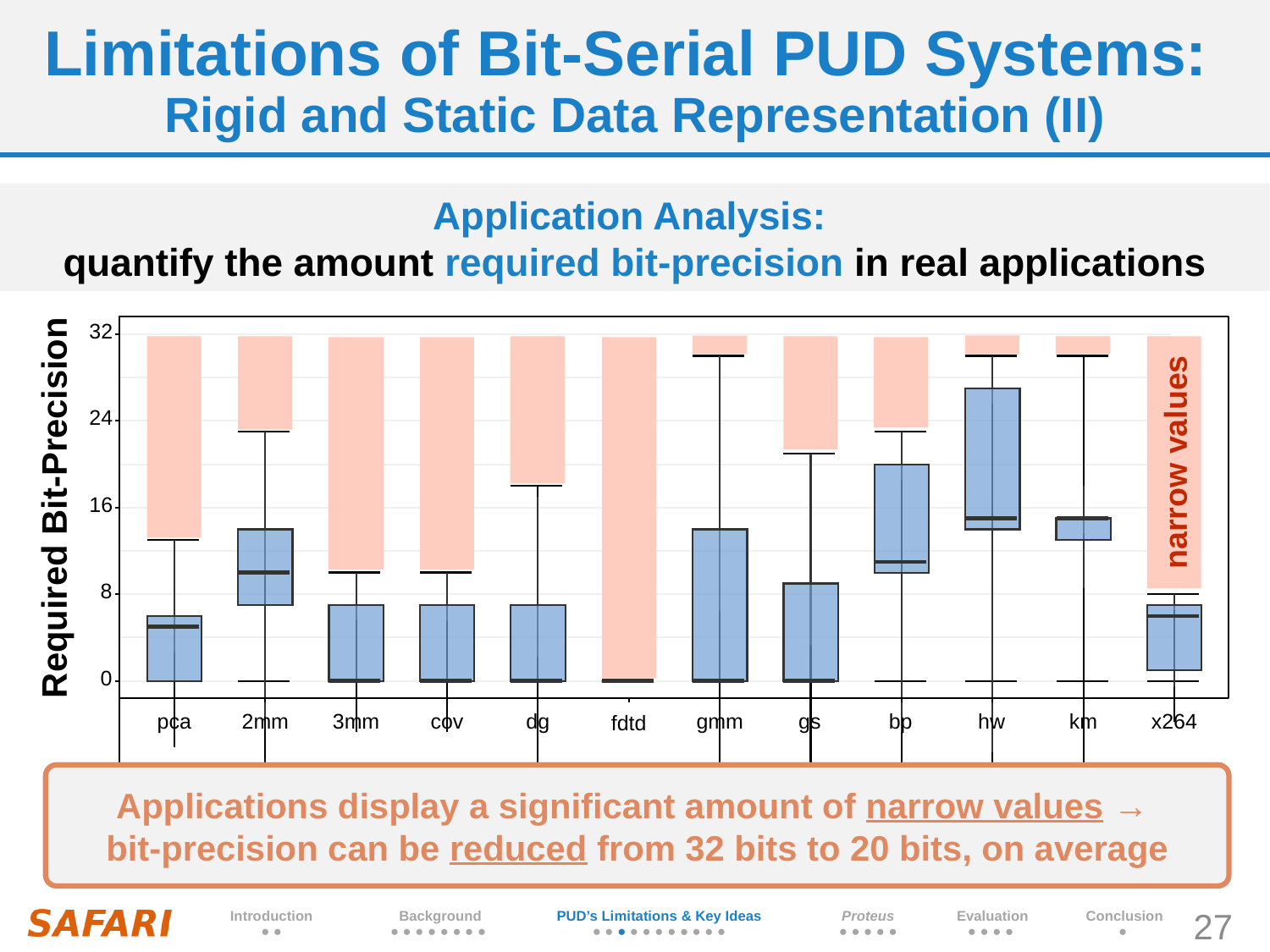

# Limitations of Bit-Serial PUD Systems: Rigid and Static Data Representation (II)
Application Analysis:
quantify the amount required bit-precision in real applications

32

narrow values

Applications display a significant amount of narrow values →
bit-precision can be reduced from 32 bits to 20 bits, on average

24

Required Bit-Precision

16

8

0

3mm
pca
2mm
fdtd
cov
x264
hw
bp
gs
dg
gmm
km
| Introduction | Background | PUD’s Limitations & Key Ideas | Proteus | Evaluation | Conclusion |
| --- | --- | --- | --- | --- | --- |
| ● ● | ● ● ● ● ● ● ● ● | ● ● ● ● ● ● ● ● ● ● ● | ● ● ● ● ● | ● ● ● ● | ● |